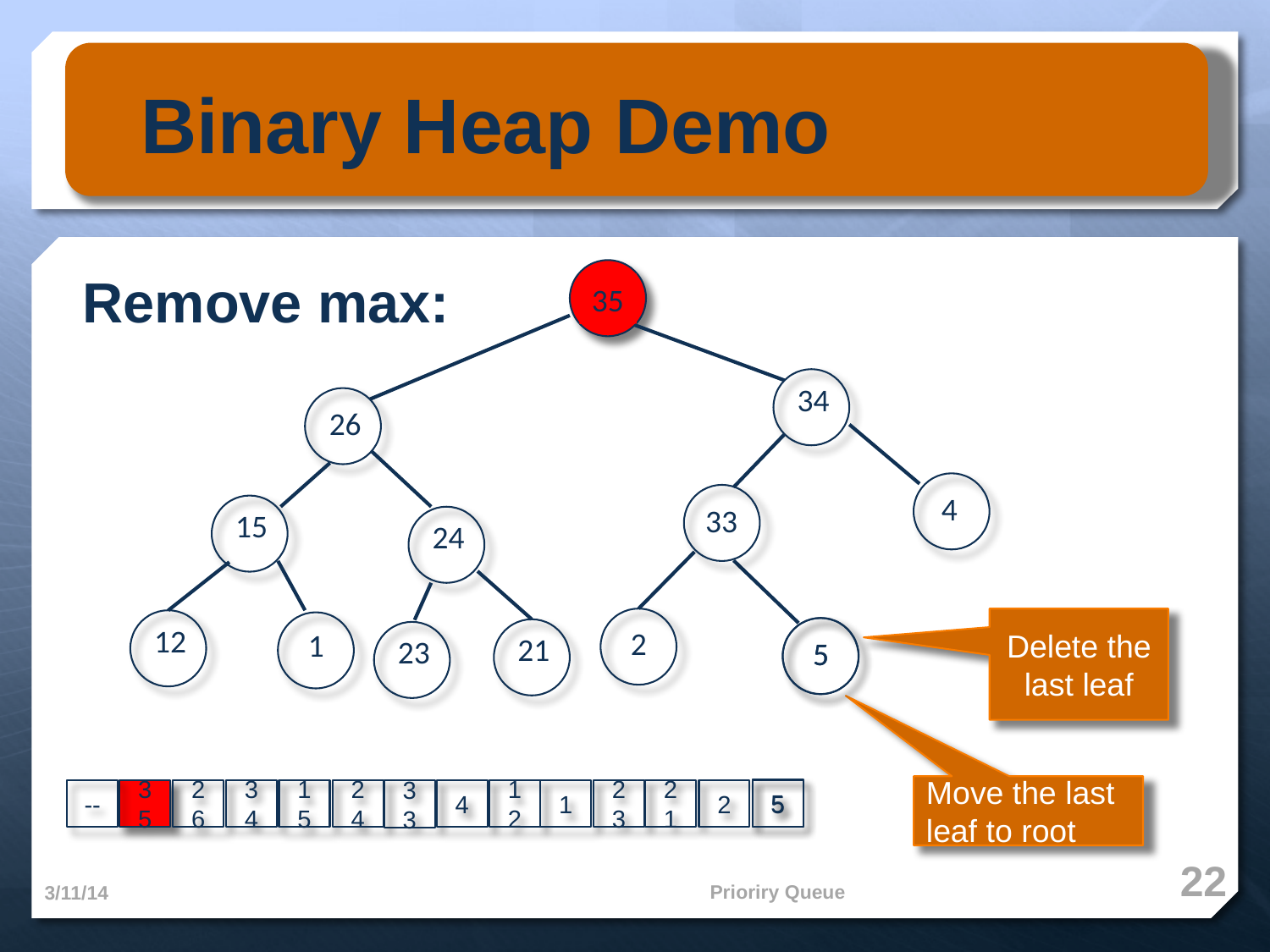

Binary Heap Demo
Remove max:

35

34

26

4

33

15

24

2
Delete the last leaf

12

1

5

5

21

23
Move the last leaf to root
5
23
21
2
5
34
--
35
26
15
24
4
12
1
33
22
Prioriry Queue
3/11/14